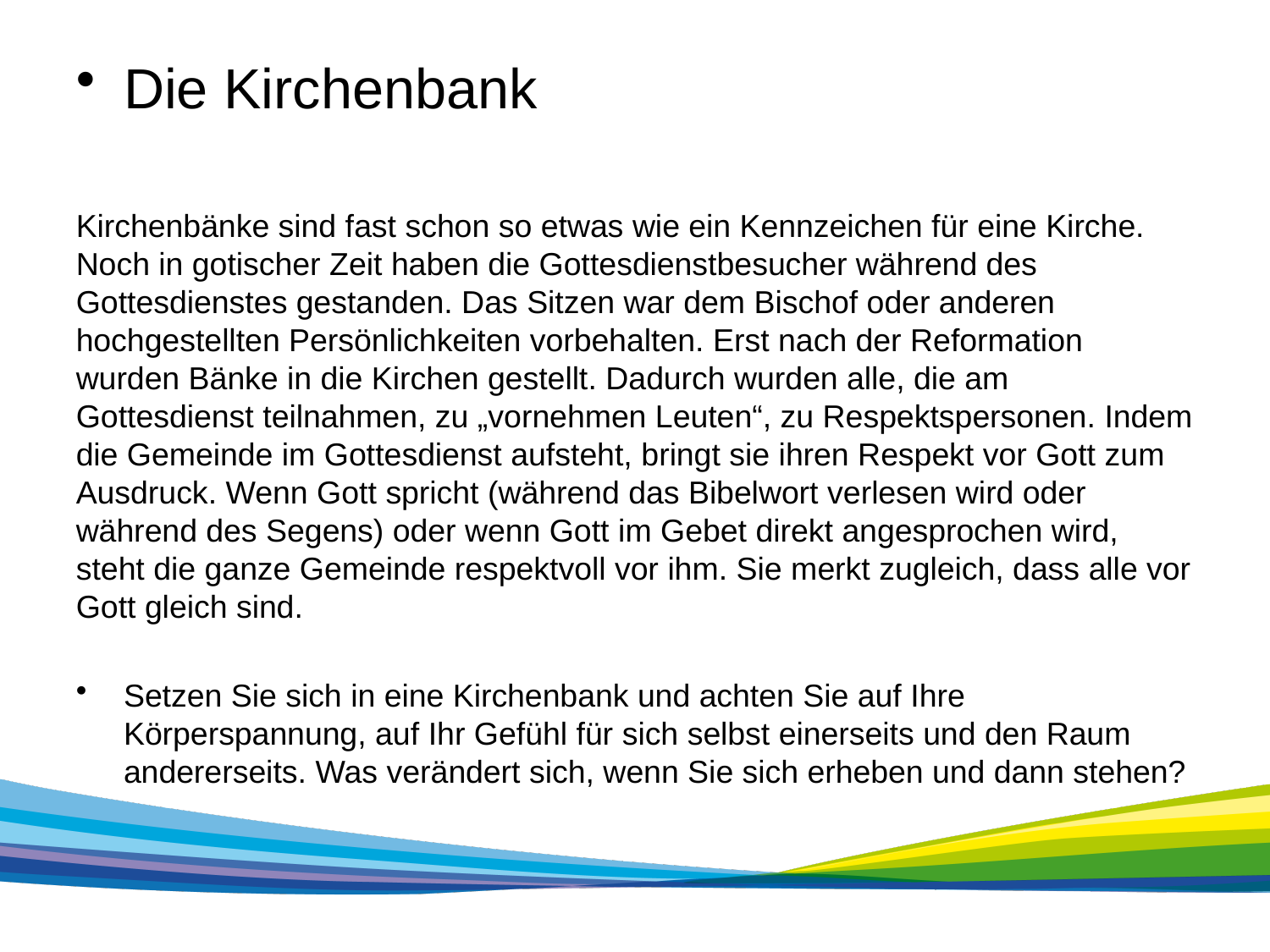

Die Kirchenbank

Kirchenbänke sind fast schon so etwas wie ein Kennzeichen für eine Kirche. Noch in gotischer Zeit haben die Gottesdienstbesucher während des Gottesdienstes gestanden. Das Sitzen war dem Bischof oder anderen hochgestellten Persönlichkeiten vorbehalten. Erst nach der Reformation wurden Bänke in die Kirchen gestellt. Dadurch wurden alle, die am Gottesdienst teilnahmen, zu „vornehmen Leuten“, zu Respektspersonen. Indem die Gemeinde im Gottesdienst aufsteht, bringt sie ihren Respekt vor Gott zum Ausdruck. Wenn Gott spricht (während das Bibelwort verlesen wird oder während des Segens) oder wenn Gott im Gebet direkt angesprochen wird, steht die ganze Gemeinde respektvoll vor ihm. Sie merkt zugleich, dass alle vor Gott gleich sind.

Setzen Sie sich in eine Kirchenbank und achten Sie auf Ihre Körperspannung, auf Ihr Gefühl für sich selbst einerseits und den Raum andererseits. Was verändert sich, wenn Sie sich erheben und dann stehen?